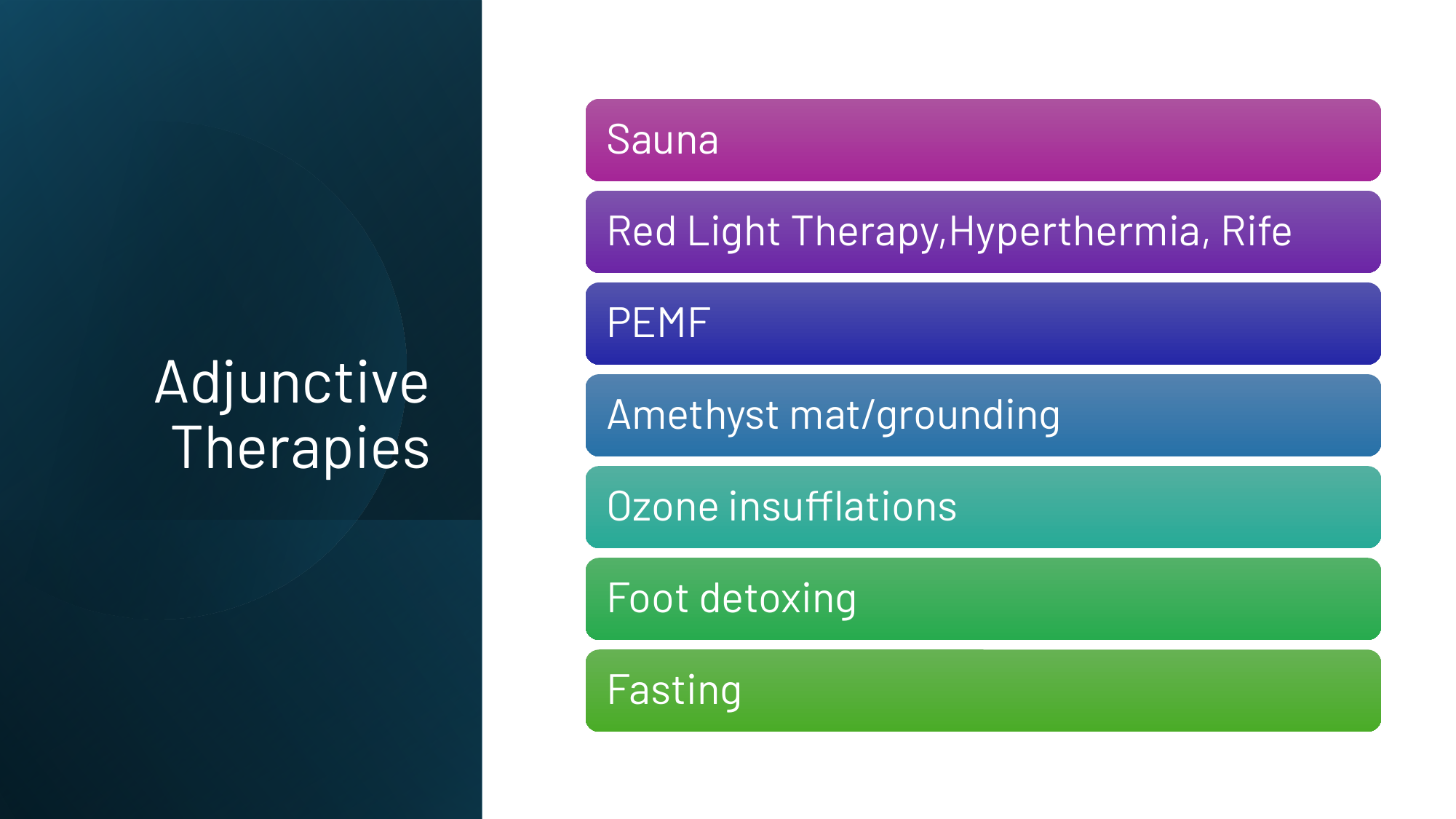

Sauna
Red Light Therapy,Hyperthermia, Rife
PEMF
Amethyst mat/grounding
Ozone insufflations
Foot detoxing
Fasting

# Adjunctive Therapies